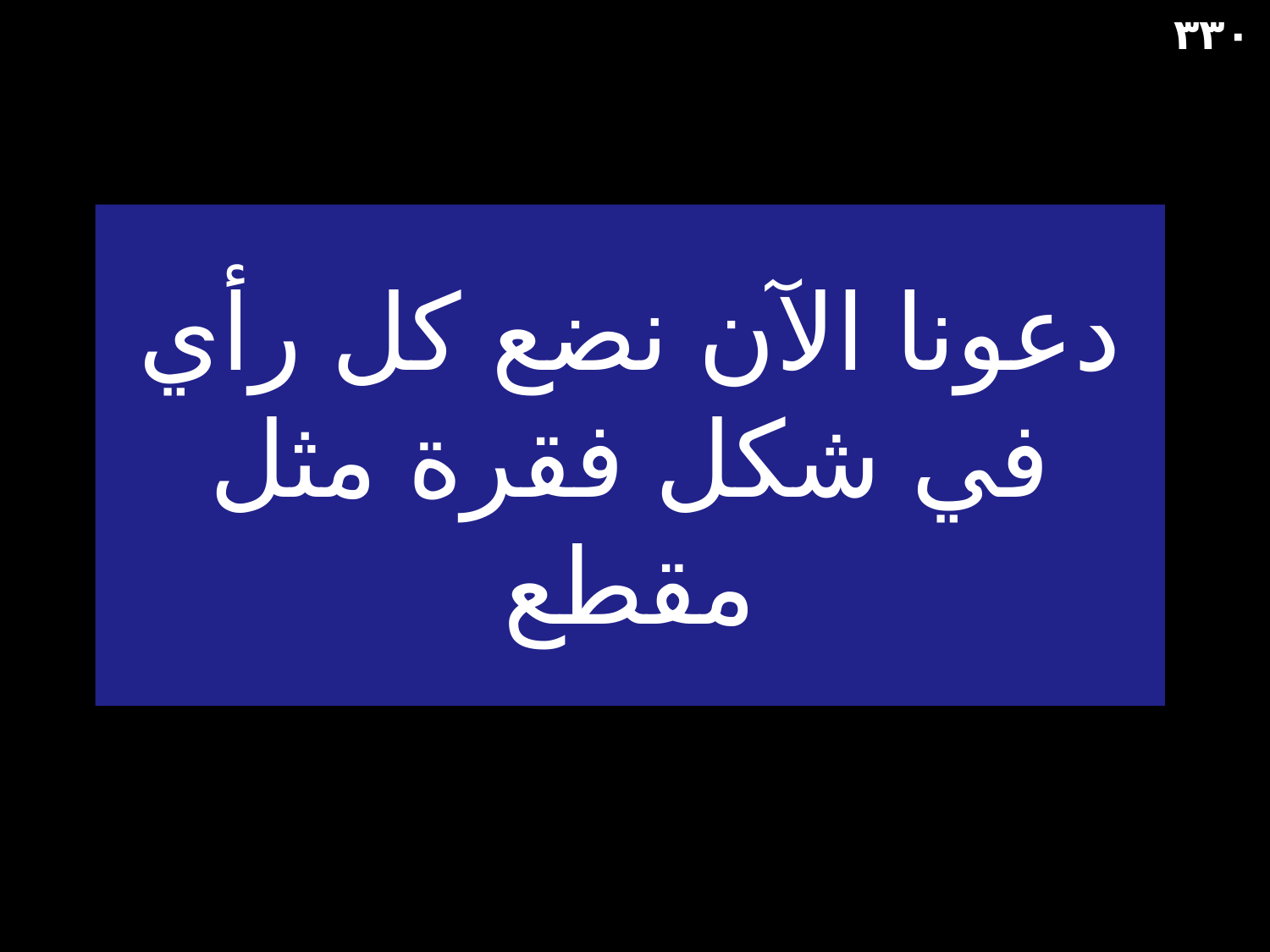

٣٣٠
# دعونا الآن نضع كل رأي في شكل فقرة مثل مقطع